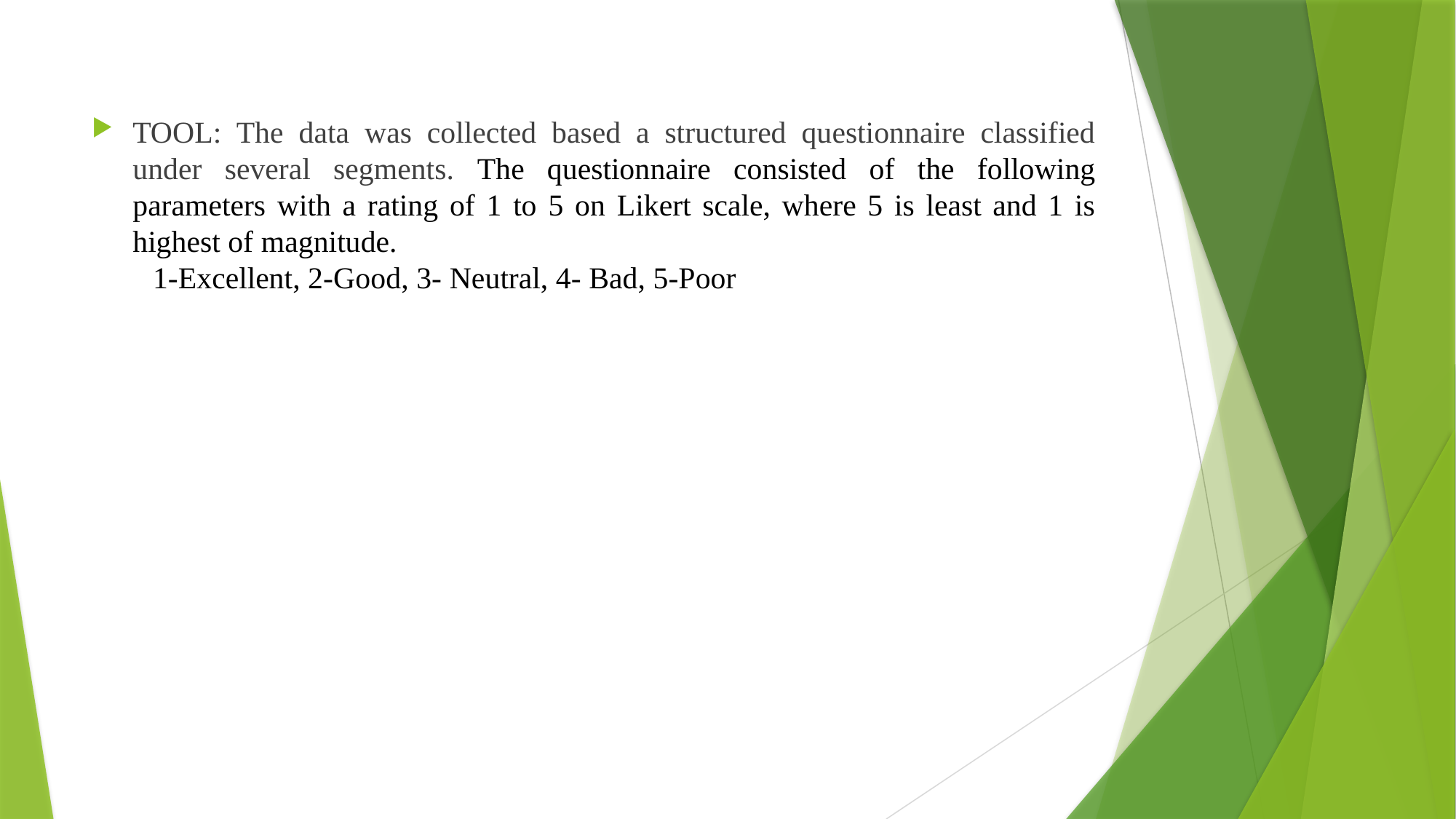

TOOL: The data was collected based a structured questionnaire classified under several segments. The questionnaire consisted of the following parameters with a rating of 1 to 5 on Likert scale, where 5 is least and 1 is highest of magnitude.
        1-Excellent, 2-Good, 3- Neutral, 4- Bad, 5-Poor